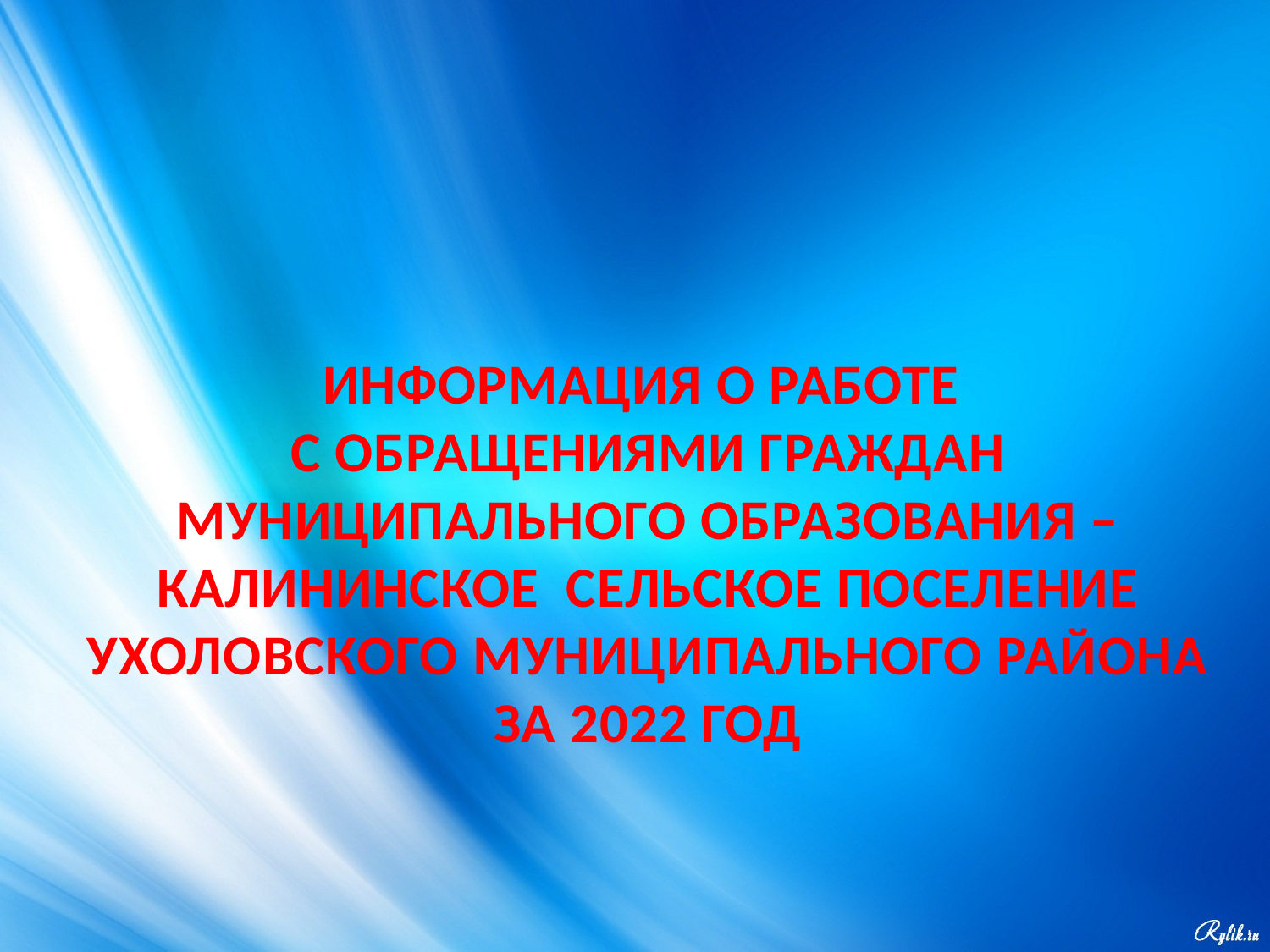

ИНФОРМАЦИЯ О РАБОТЕ
С ОБРАЩЕНИЯМИ ГРАЖДАН
МУНИЦИПАЛЬНОГО ОБРАЗОВАНИЯ –
КАЛИНИНСКОЕ  СЕЛЬСКОЕ ПОСЕЛЕНИЕ
УХОЛОВСКОГО МУНИЦИПАЛЬНОГО РАЙОНА
ЗА 2022 ГОД